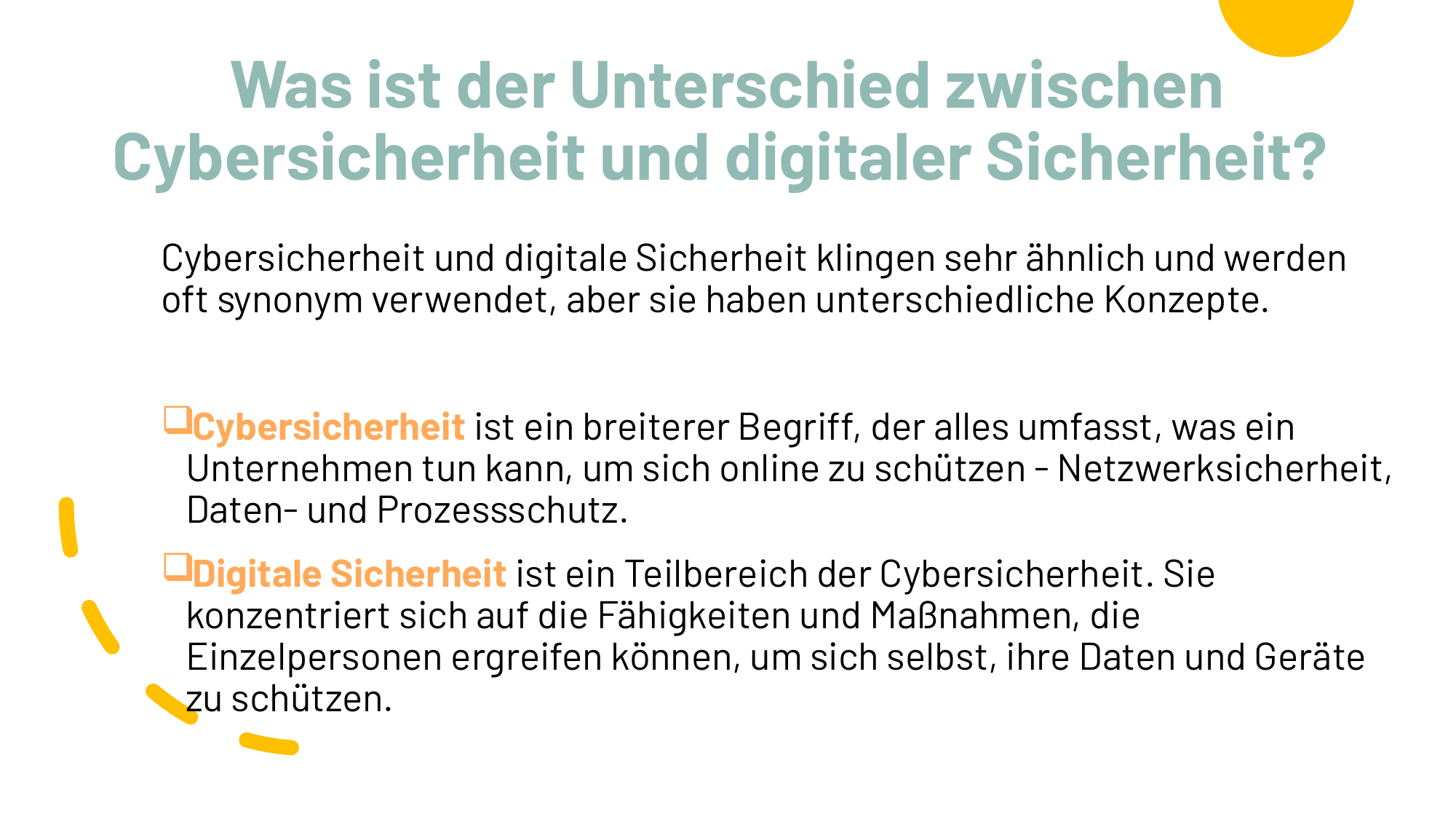

# Was ist der Unterschied zwischen Cybersicherheit und digitaler Sicherheit?
Cybersicherheit und digitale Sicherheit klingen sehr ähnlich und werden oft synonym verwendet, aber sie haben unterschiedliche Konzepte.

Cybersicherheit ist ein breiterer Begriff, der alles umfasst, was ein Unternehmen tun kann, um sich online zu schützen - Netzwerksicherheit, Daten- und Prozessschutz.
Digitale Sicherheit ist ein Teilbereich der Cybersicherheit. Sie konzentriert sich auf die Fähigkeiten und Maßnahmen, die Einzelpersonen ergreifen können, um sich selbst, ihre Daten und Geräte zu schützen.